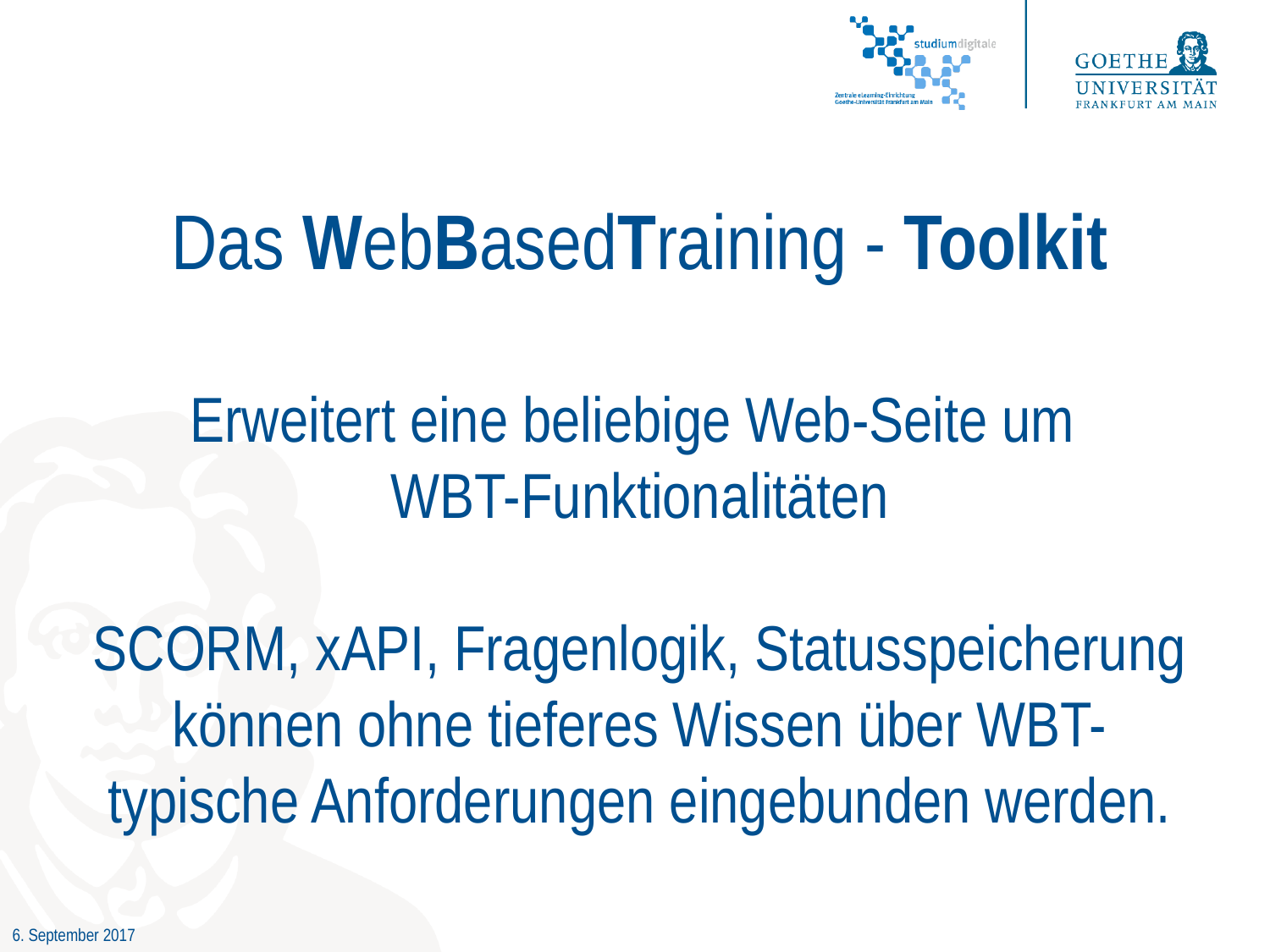

# Das WebBasedTraining - Toolkit Erweitert eine beliebige Web-Seite um WBT-Funktionalitäten SCORM, xAPI, Fragenlogik, Statusspeicherung können ohne tieferes Wissen über WBT-typische Anforderungen eingebunden werden.